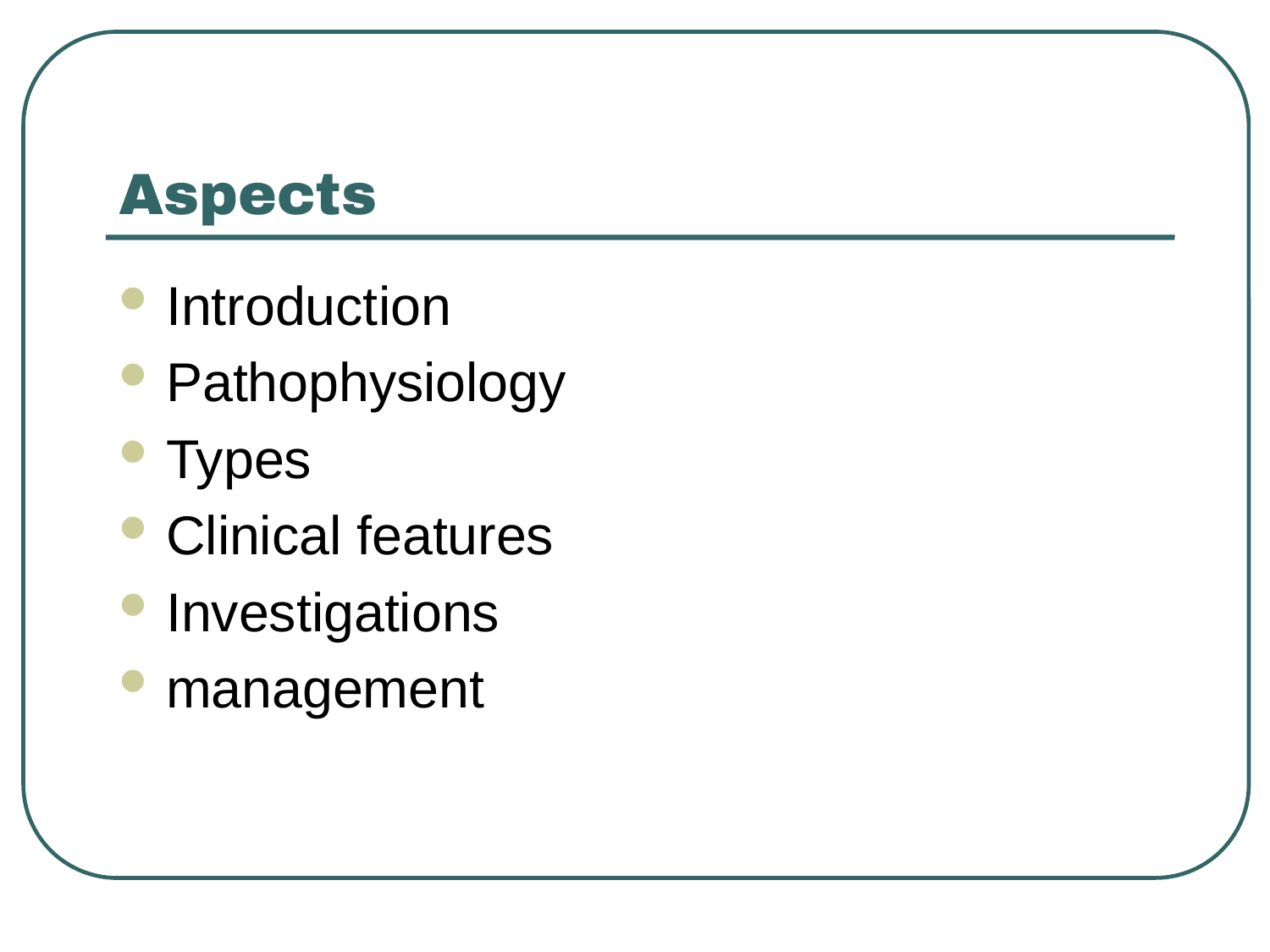

# Aspects
Introduction
Pathophysiology
Types
Clinical features
Investigations
management